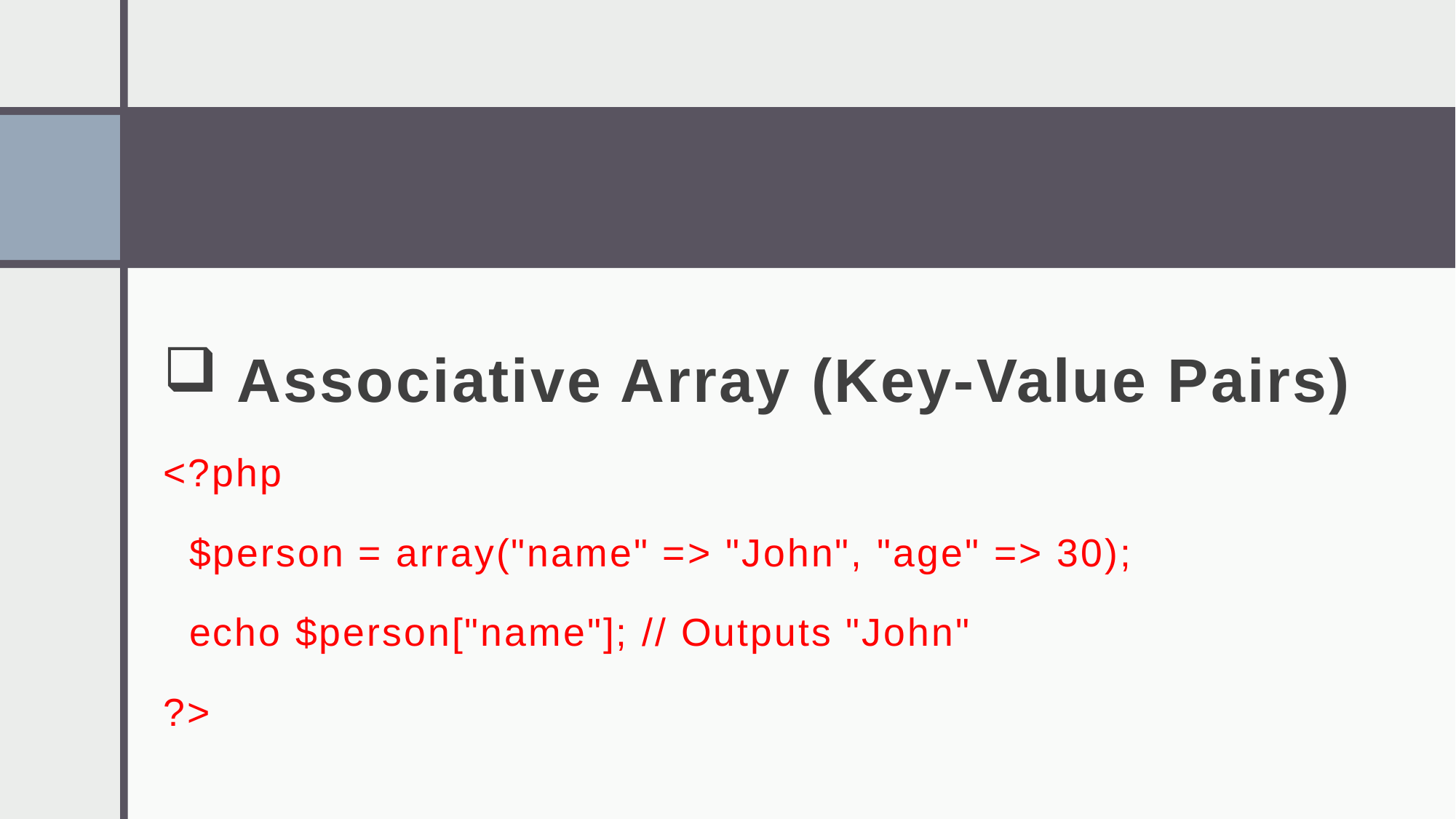

#
Associative Array (Key-Value Pairs)
<?php
  $person = array("name" => "John", "age" => 30);
  echo $person["name"]; // Outputs "John"
?>